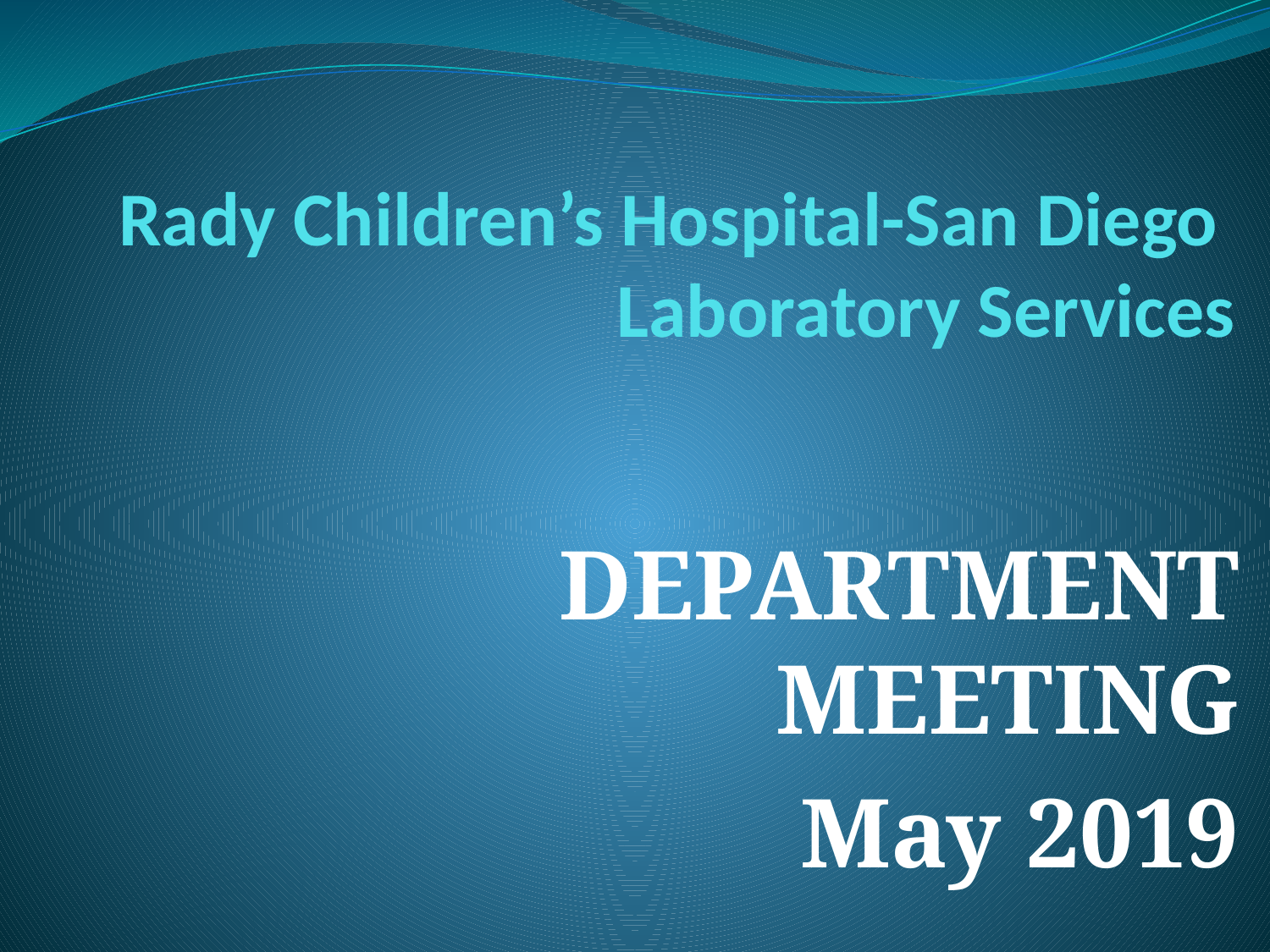

# Rady Children’s Hospital-San Diego Laboratory Services
DEPARTMENT MEETING
May 2019